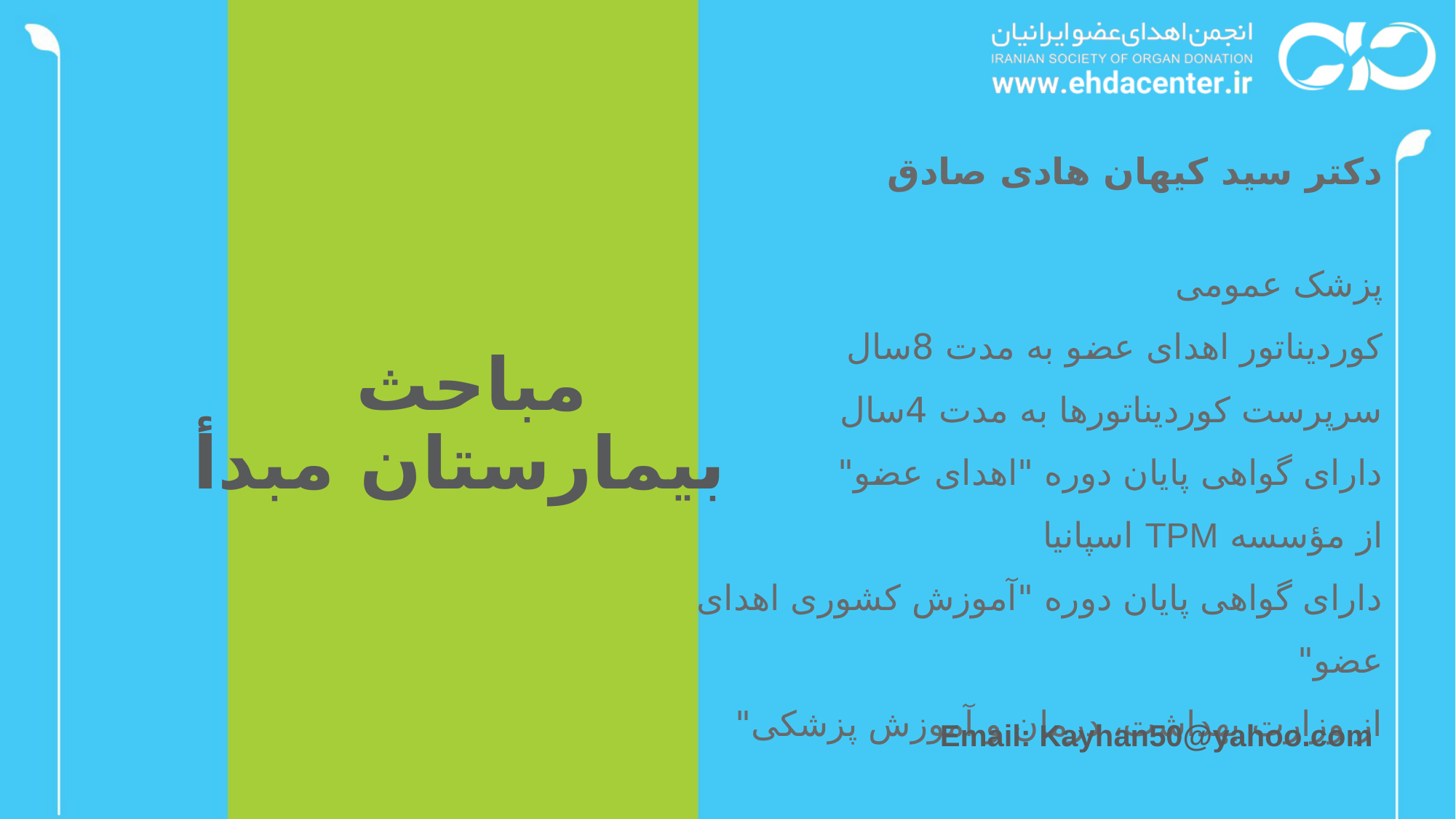

دکتر سید کیهان هادی صادق

پزشک عمومی
کوردیناتور اهدای عضو به مدت 8سال
سرپرست کوردیناتورها به مدت 4سال
دارای گواهی پایان دوره "اهدای عضو"
از مؤسسه TPM اسپانیا
دارای گواهی پایان دوره "آموزش کشوری اهدای عضو"
از وزارت بهداشت، درمان و آموزش پزشکی"
# مباحث بیمارستان مبدأ
Email: Kayhan50@yahoo.com